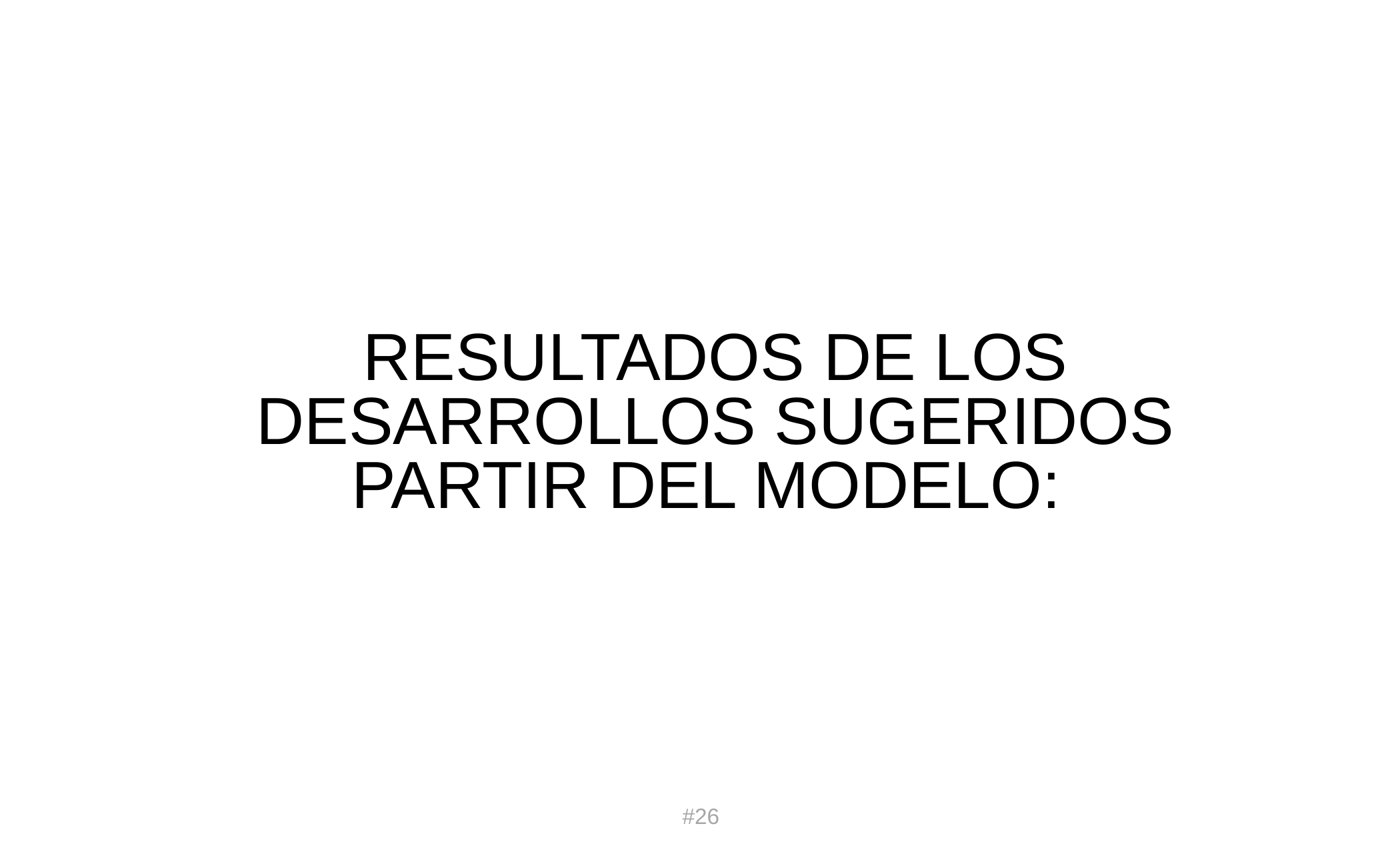

Resultados de los desarrollos sugeridos partir del modelo:
#26